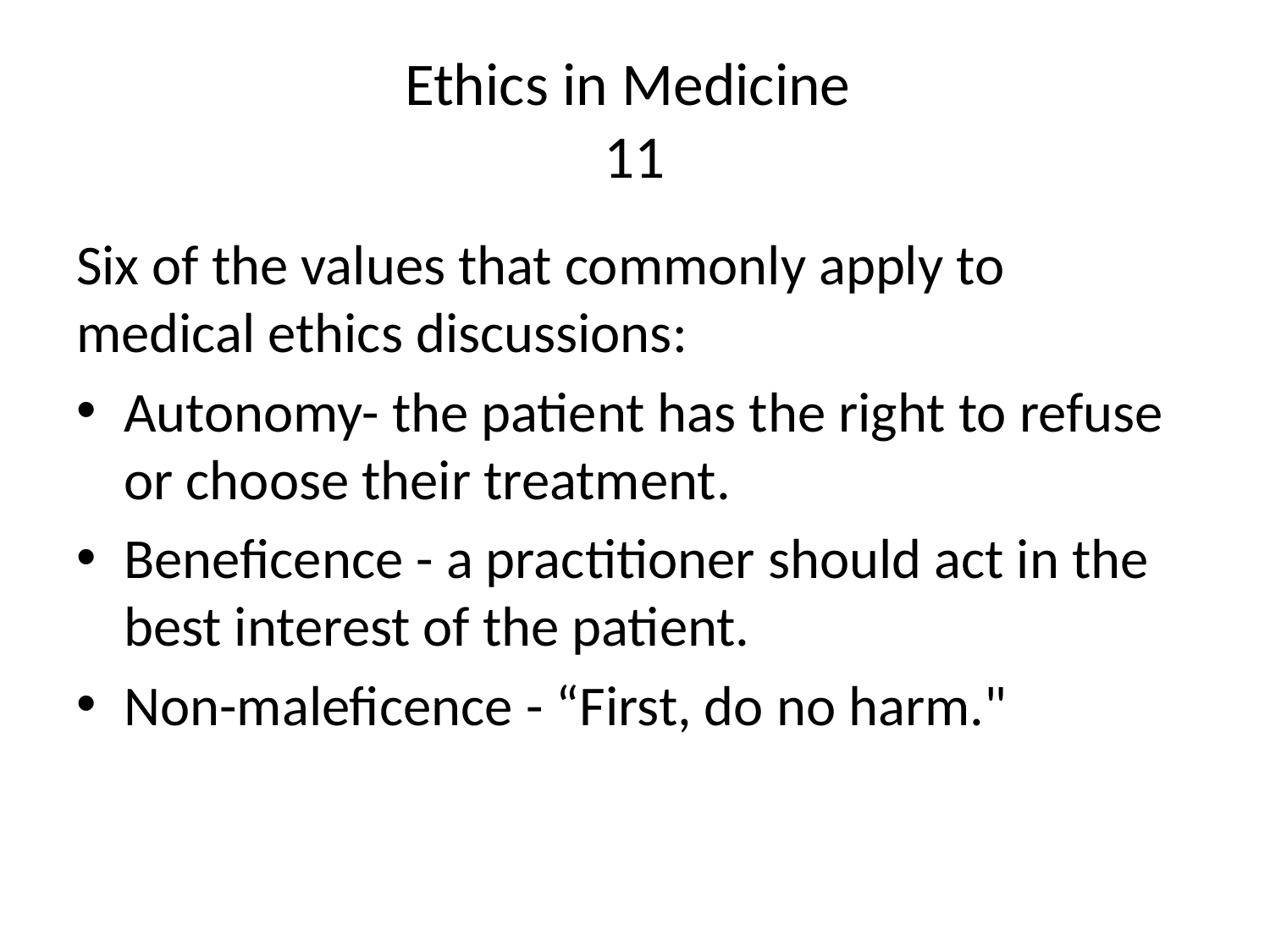

# Ethics in Medicine 11
Six of the values that commonly apply to medical ethics discussions:
Autonomy- the patient has the right to refuse or choose their treatment.
Beneficence - a practitioner should act in the best interest of the patient.
Non-maleficence - “First, do no harm."